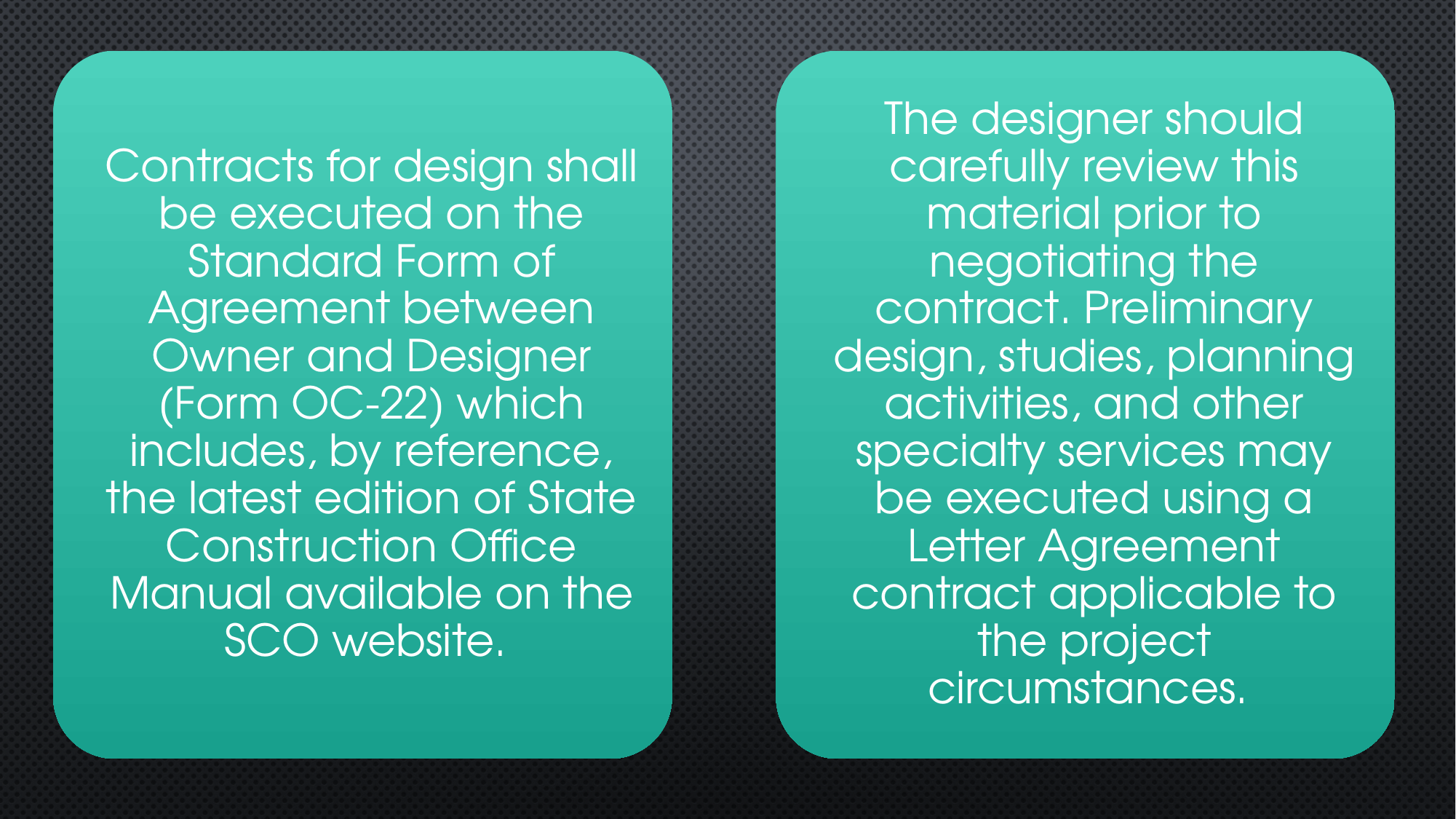

Contracts for design shall be executed on the Standard Form of Agreement between Owner and Designer (Form OC-22) which includes, by reference, the latest edition of State Construction Office Manual available on the SCO website.
The designer should carefully review this material prior to negotiating the contract. Preliminary design, studies, planning activities, and other specialty services may be executed using a Letter Agreement contract applicable to the project circumstances.